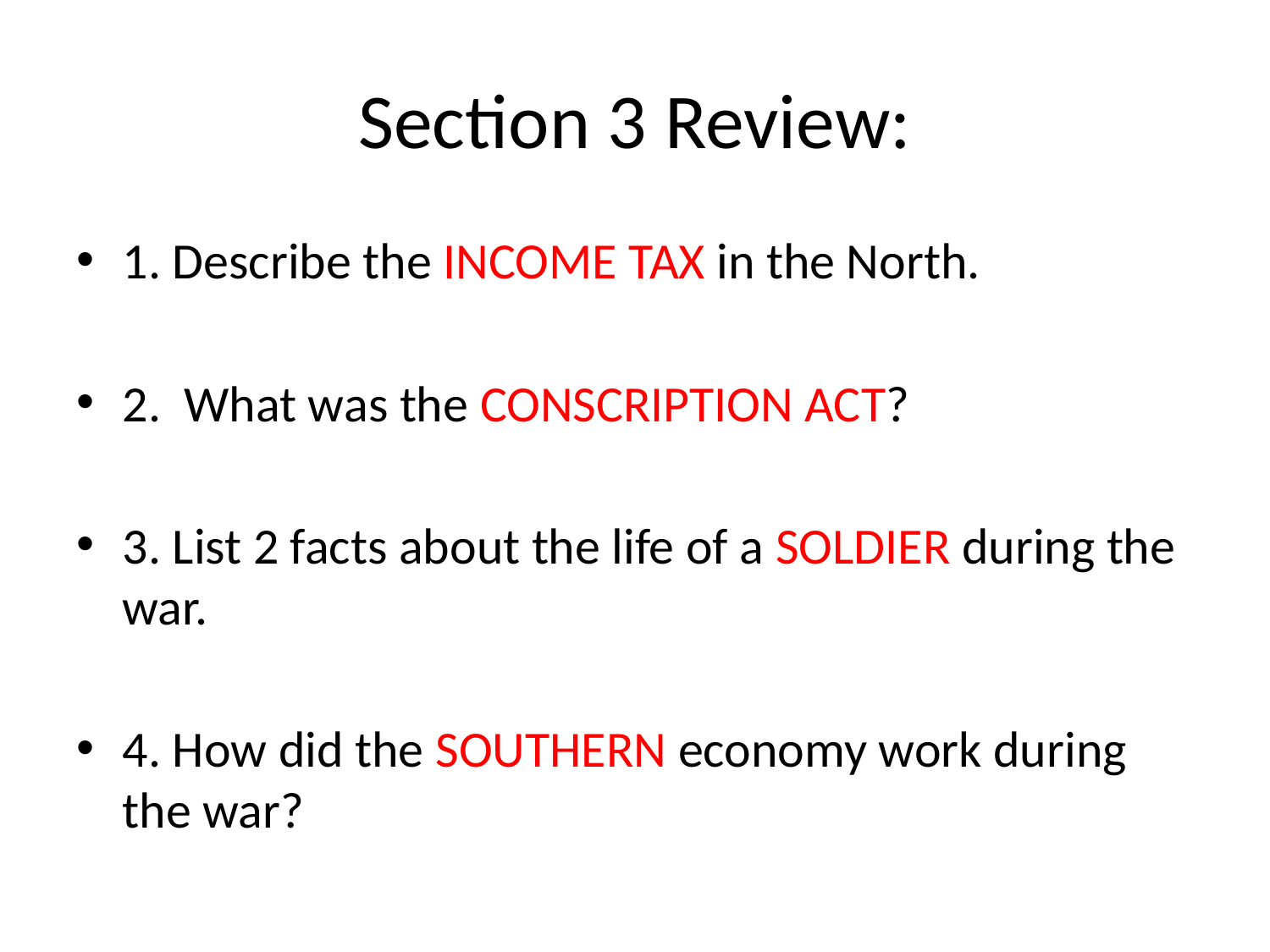

# Section 3 Review:
1. Describe the INCOME TAX in the North.

2.  What was the CONSCRIPTION ACT?

3. List 2 facts about the life of a SOLDIER during the war.

4. How did the SOUTHERN economy work during the war?